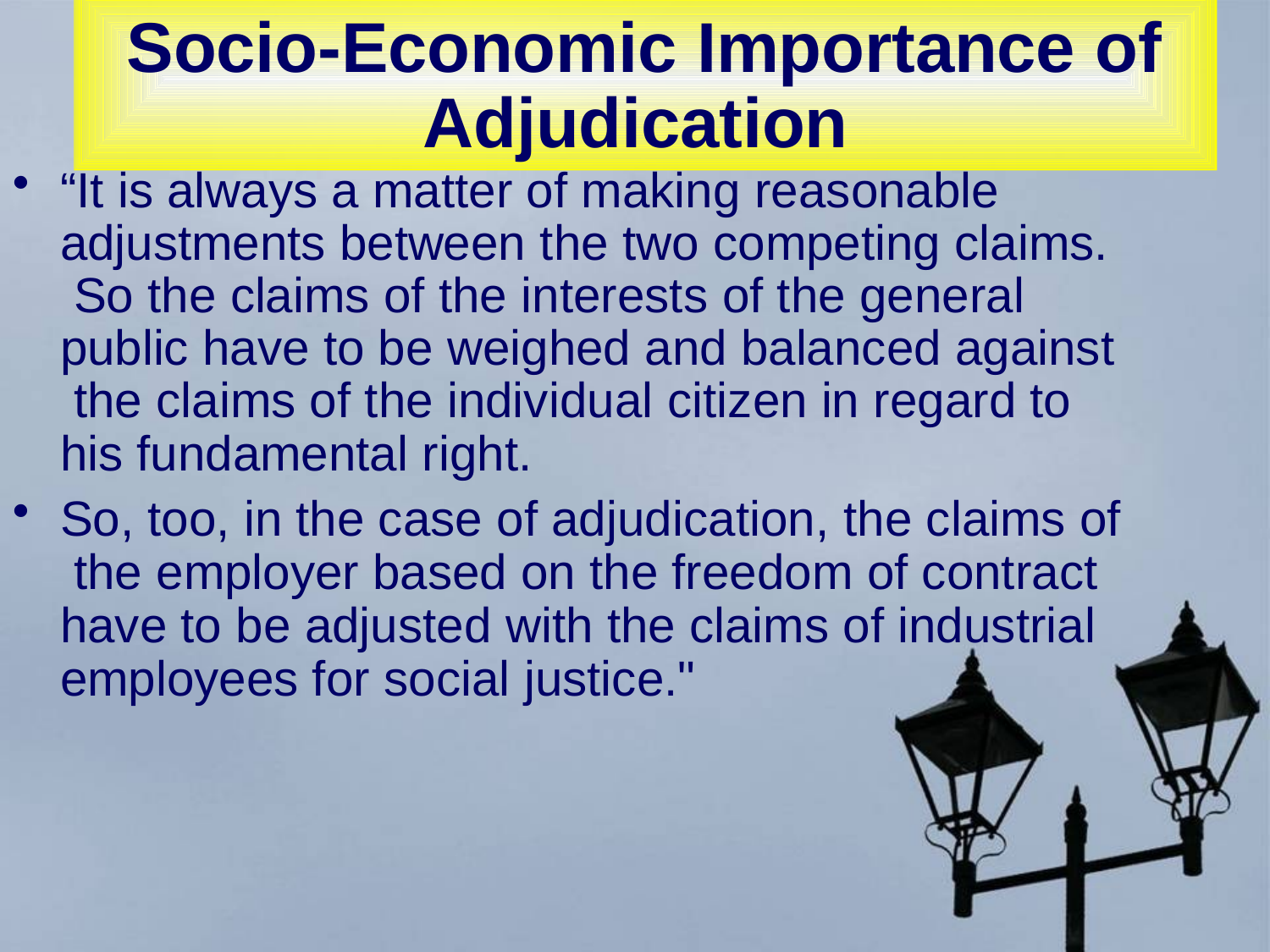

# Socio-Economic Importance of
Adjudication
“It is always a matter of making reasonable  adjustments between the two competing claims.  So the claims of the interests of the general  public have to be weighed and balanced against  the claims of the individual citizen in regard to  his fundamental right.
So, too, in the case of adjudication, the claims of  the employer based on the freedom of contract  have to be adjusted with the claims of industrial  employees for social justice."